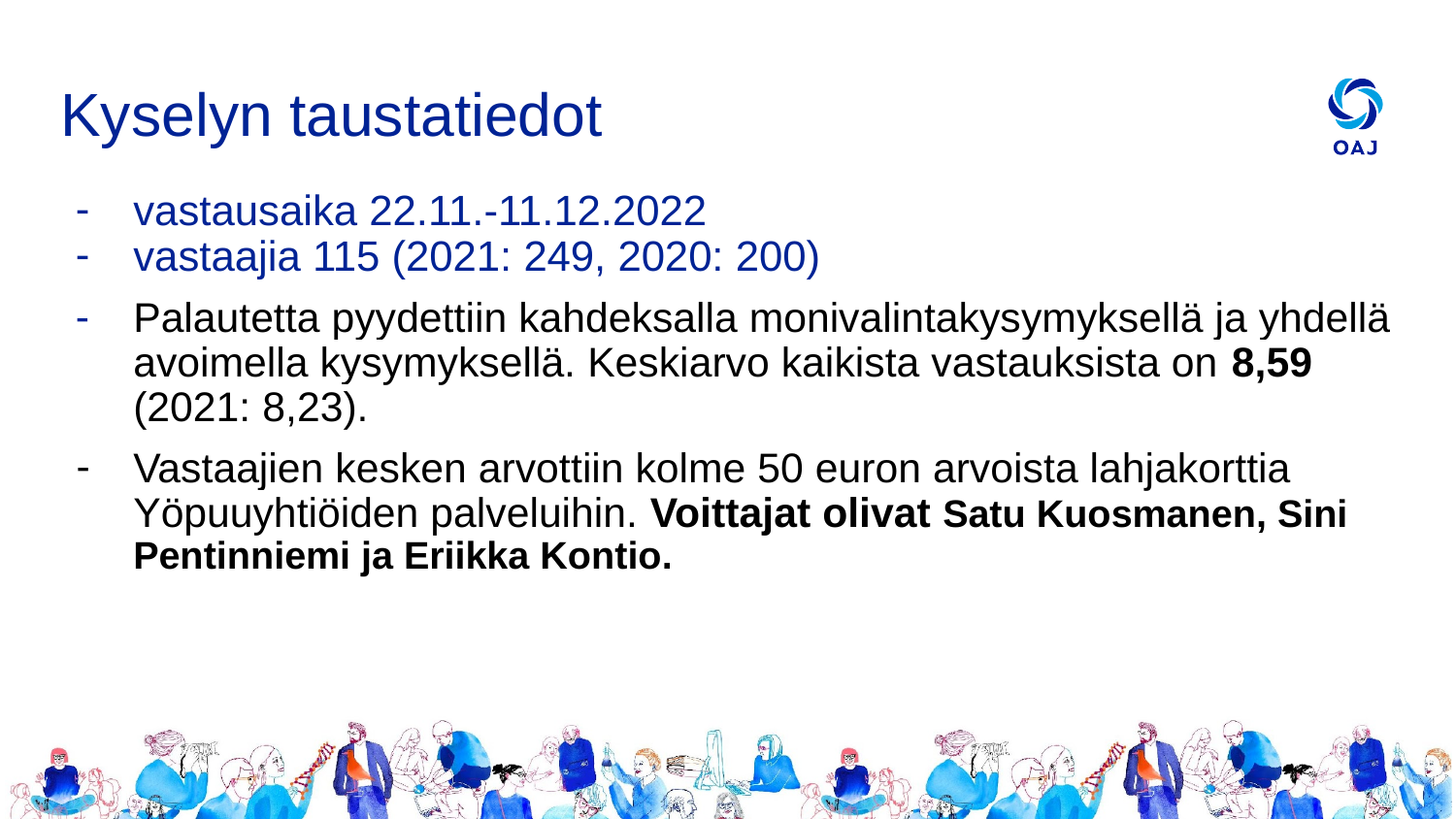

# Kyselyn taustatiedot
vastausaika 22.11.-11.12.2022
vastaajia 115 (2021: 249, 2020: 200)
Palautetta pyydettiin kahdeksalla monivalintakysymyksellä ja yhdellä avoimella kysymyksellä. Keskiarvo kaikista vastauksista on 8,59 (2021: 8,23).
Vastaajien kesken arvottiin kolme 50 euron arvoista lahjakorttia Yöpuuyhtiöiden palveluihin. Voittajat olivat Satu Kuosmanen, Sini Pentinniemi ja Eriikka Kontio.